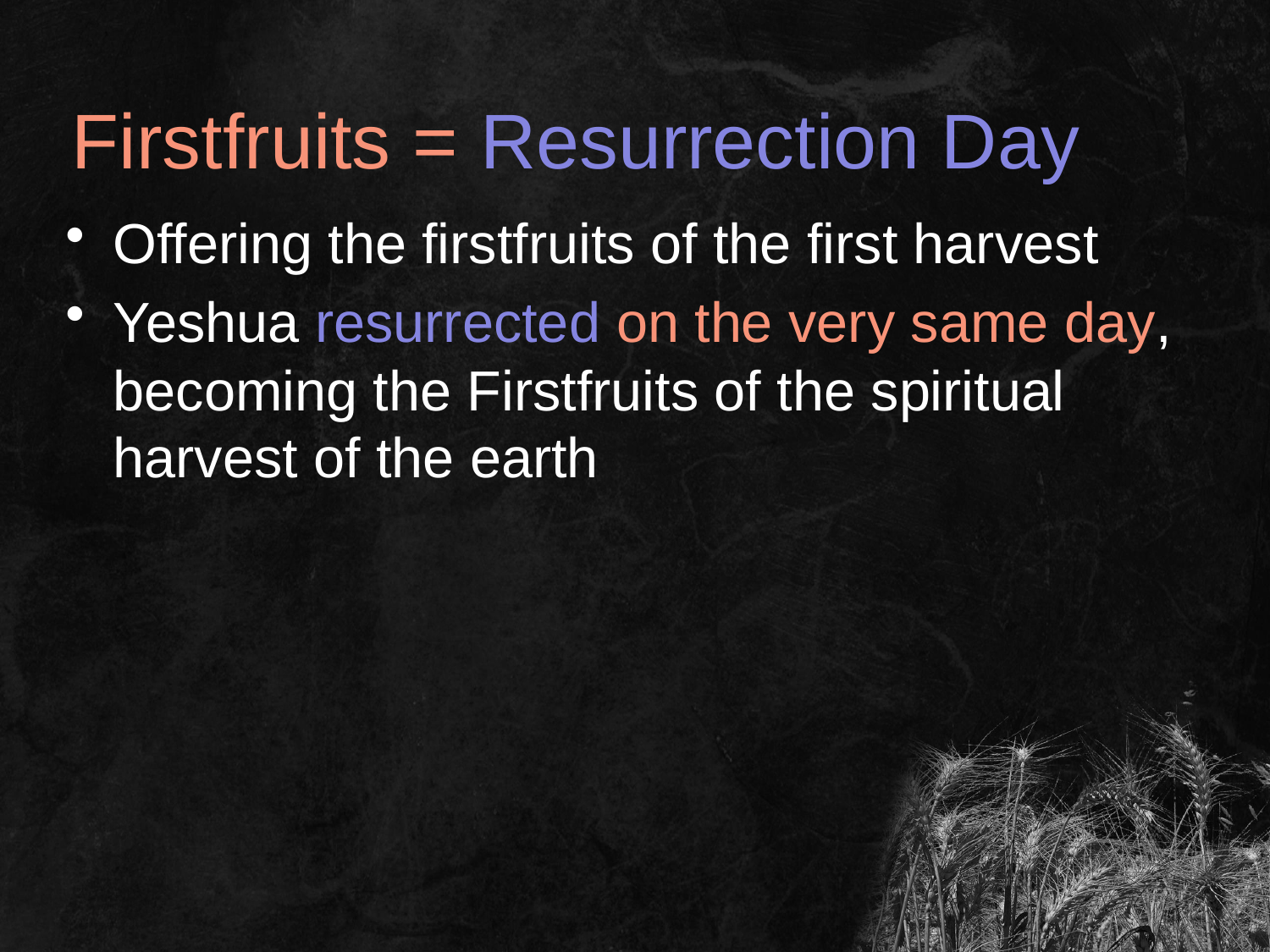

# Firstfruits = Resurrection Day
Offering the firstfruits of the first harvest
Yeshua resurrected on the very same day, becoming the Firstfruits of the spiritual harvest of the earth